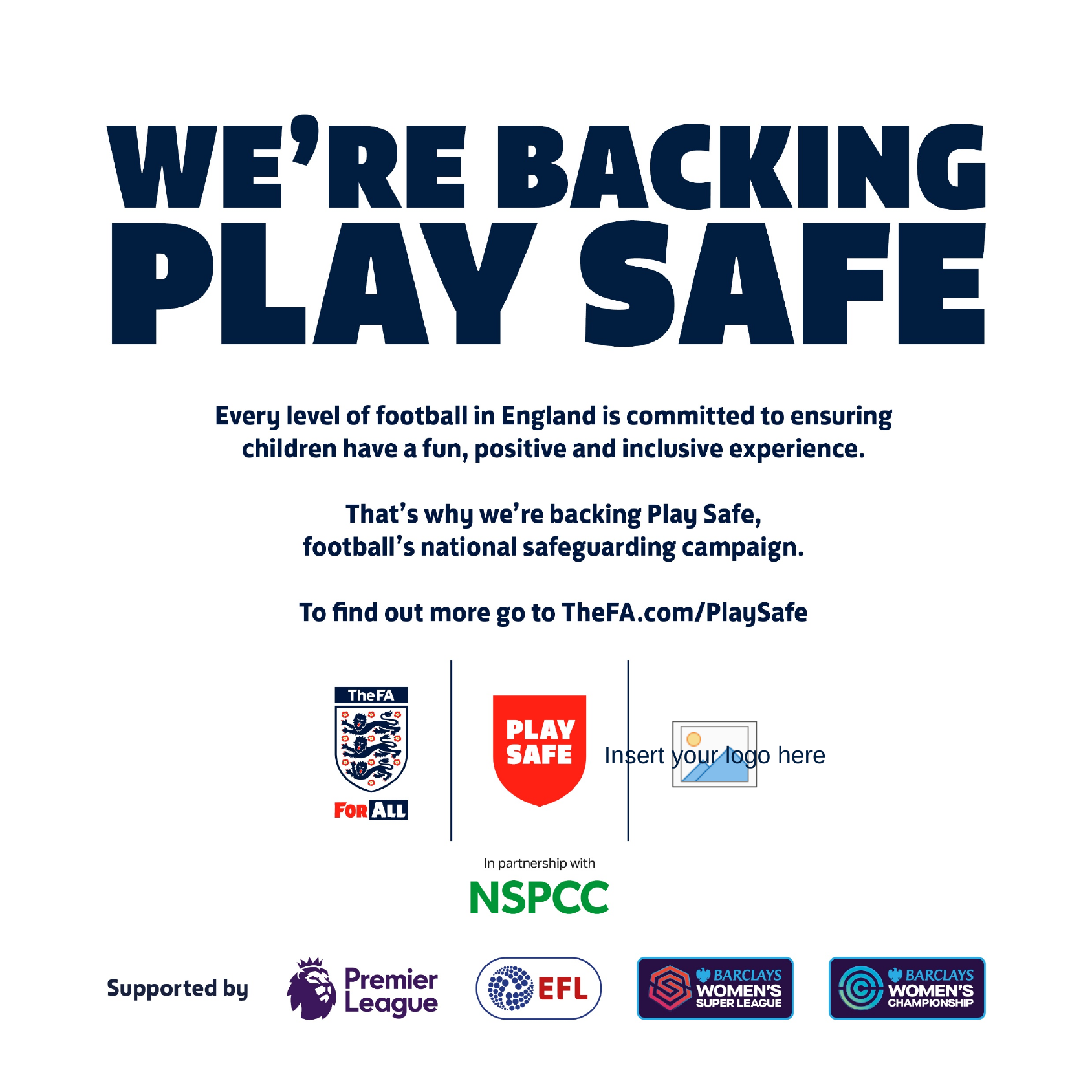

Insert your logo in the box next to The FA and Play Safe lockup.

Export the slide out as a JPEG to use on social media. File > Save As > change the file format to JPEG